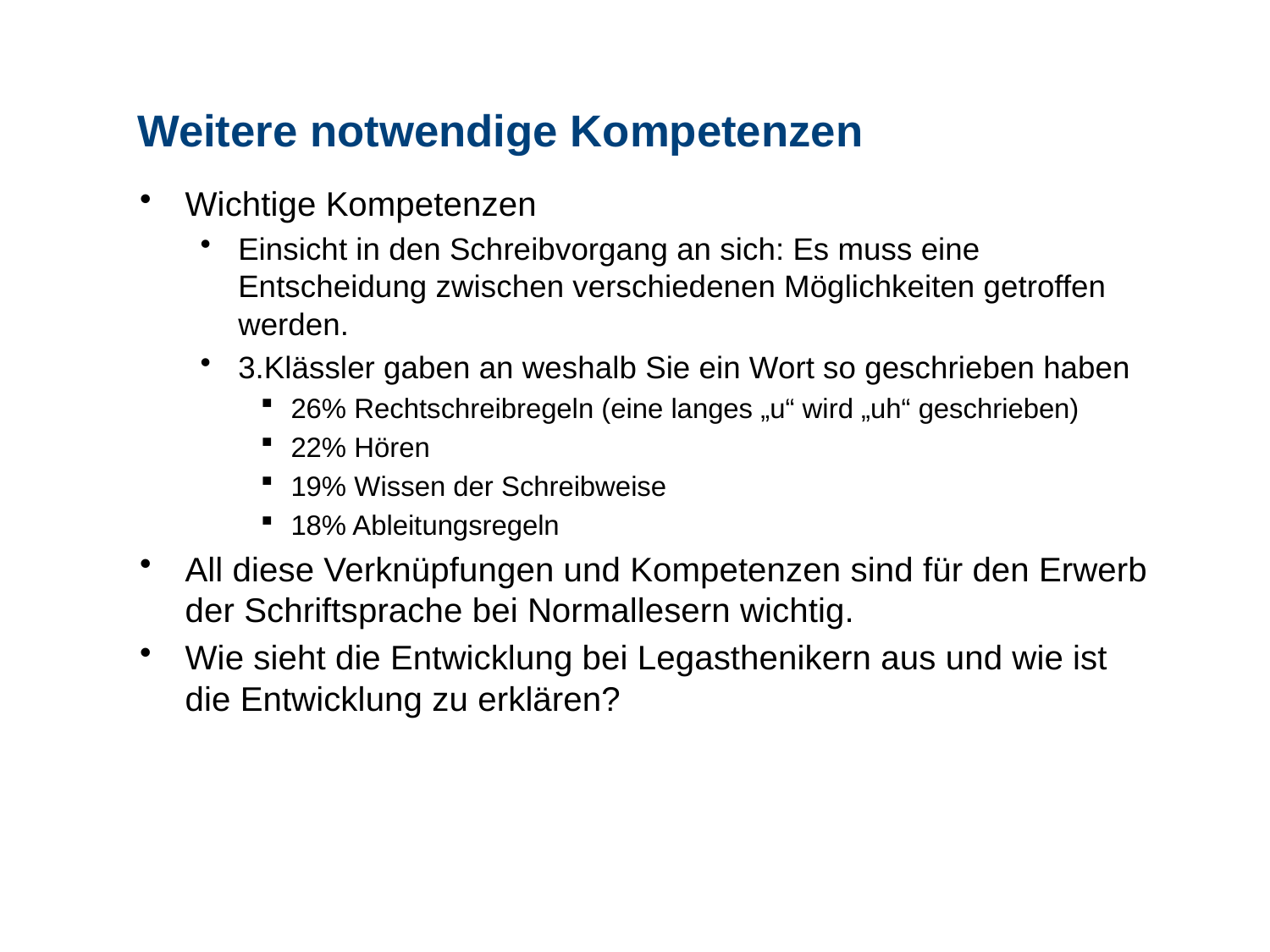

# Weitere notwendige Kompetenzen
Wichtige Kompetenzen
Einsicht in den Schreibvorgang an sich: Es muss eine Entscheidung zwischen verschiedenen Möglichkeiten getroffen werden.
3.Klässler gaben an weshalb Sie ein Wort so geschrieben haben
26% Rechtschreibregeln (eine langes „u“ wird „uh“ geschrieben)
22% Hören
19% Wissen der Schreibweise
18% Ableitungsregeln
All diese Verknüpfungen und Kompetenzen sind für den Erwerb der Schriftsprache bei Normallesern wichtig.
Wie sieht die Entwicklung bei Legasthenikern aus und wie ist die Entwicklung zu erklären?